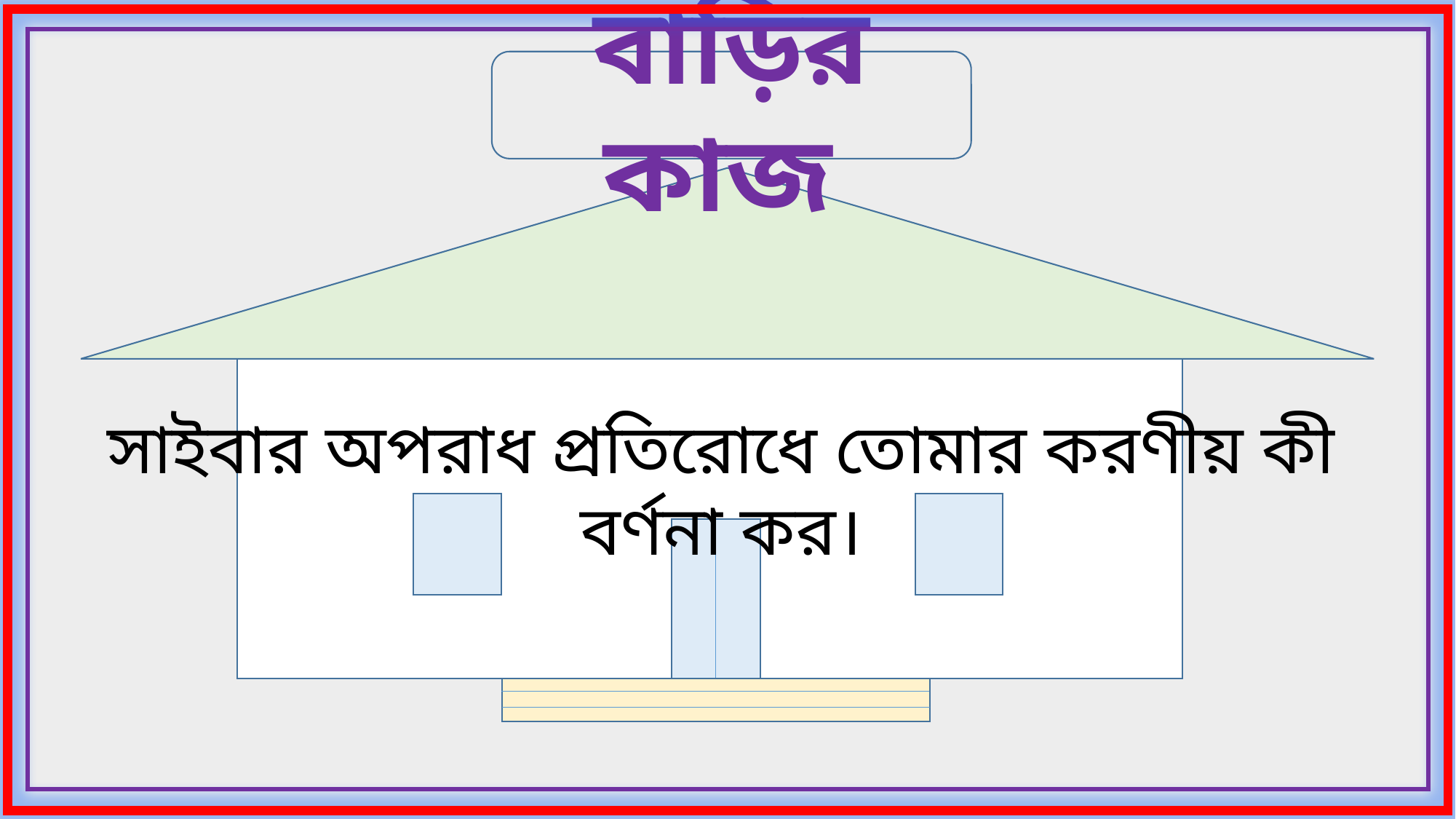

বাড়ির কাজ

সাইবার অপরাধ প্রতিরোধে তোমার করণীয় কী বর্ণনা কর।